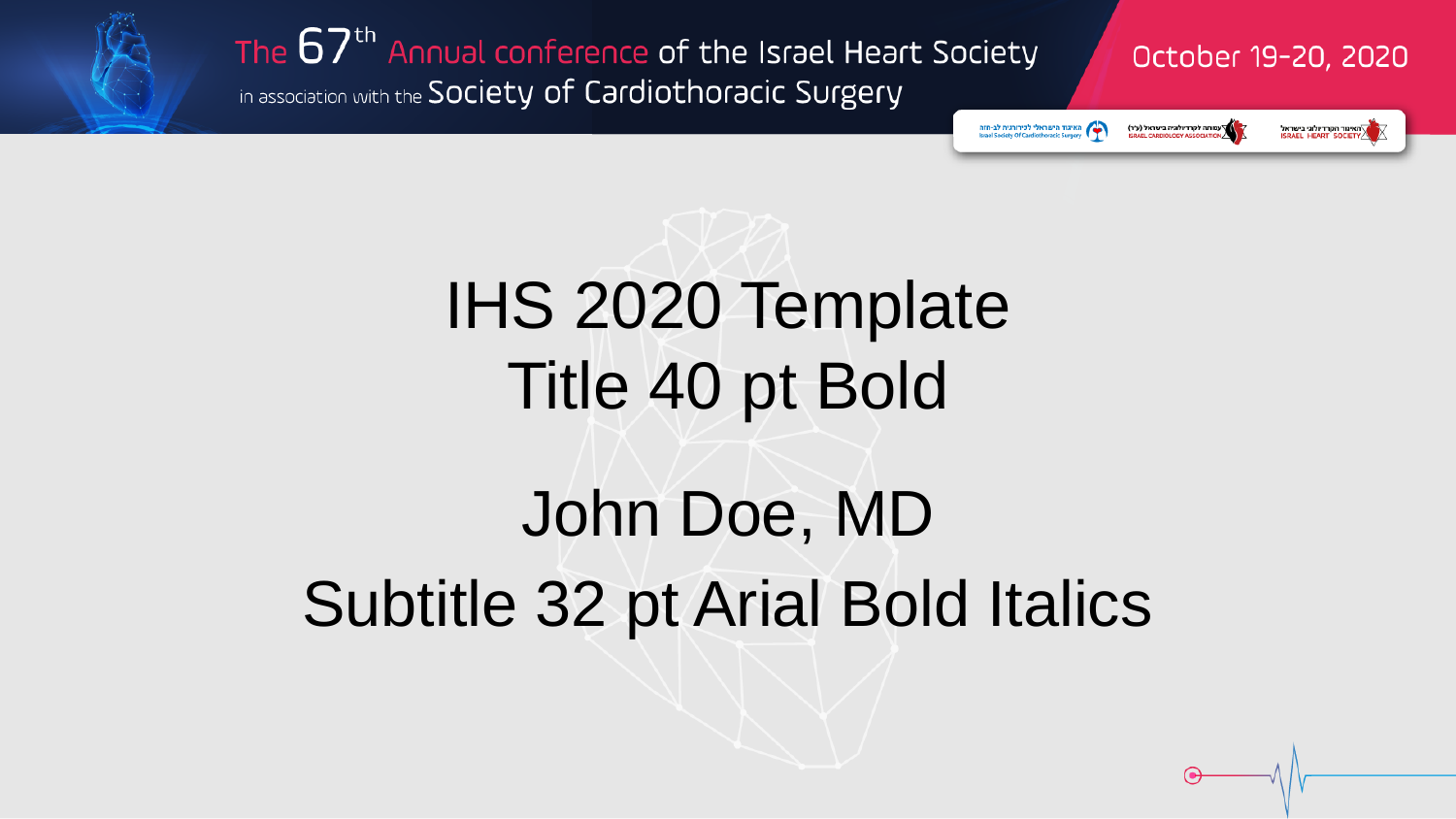

# IHS 2020 Template Title 40 pt Bold
John Doe, MD
Subtitle 32 pt Arial Bold Italics